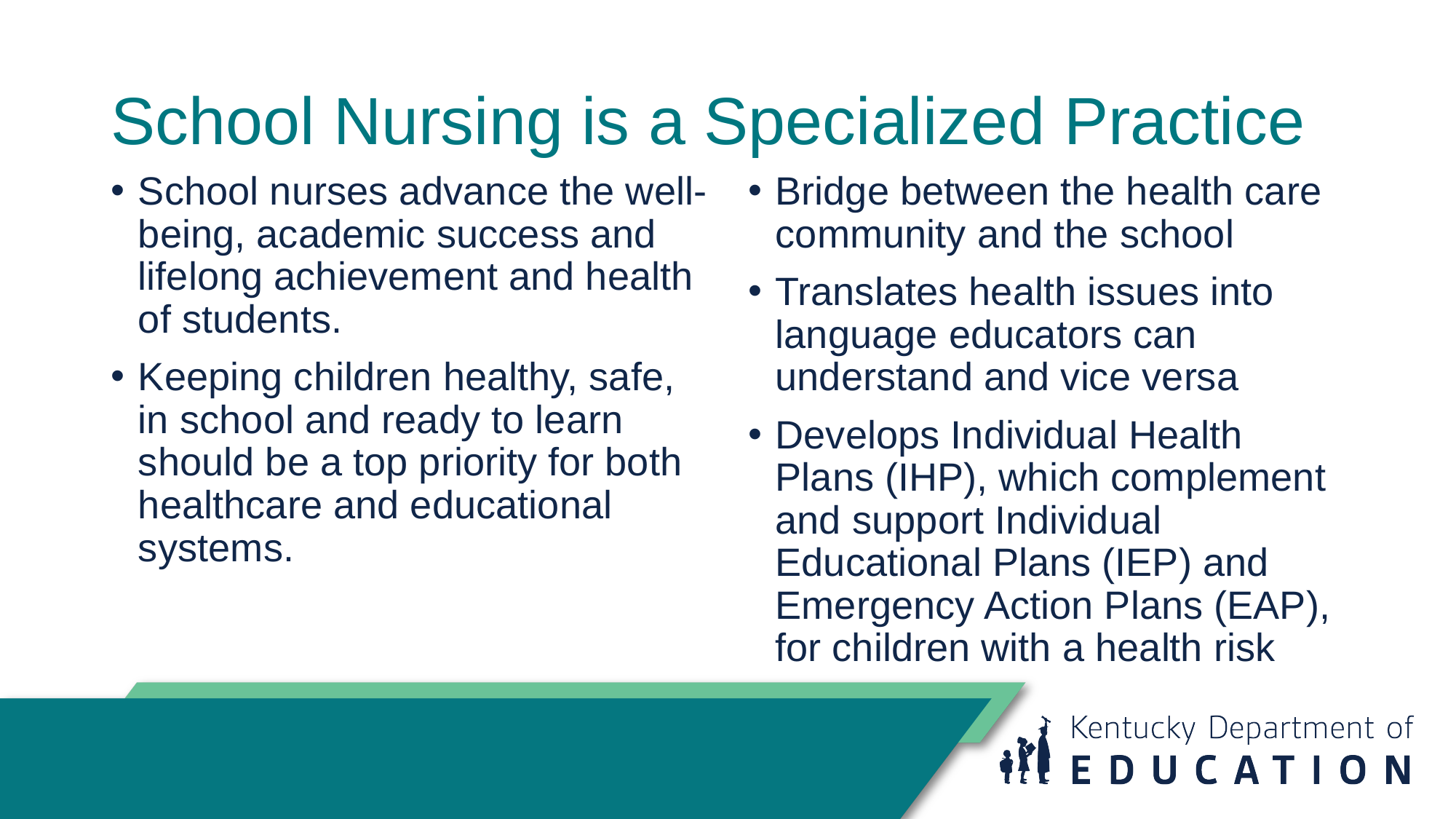

# School Nursing is a Specialized Practice
School nurses advance the well-being, academic success and lifelong achievement and health of students.
Keeping children healthy, safe, in school and ready to learn should be a top priority for both healthcare and educational systems.
Bridge between the health care community and the school
Translates health issues into language educators can understand and vice versa
Develops Individual Health Plans (IHP), which complement and support Individual Educational Plans (IEP) and Emergency Action Plans (EAP), for children with a health risk